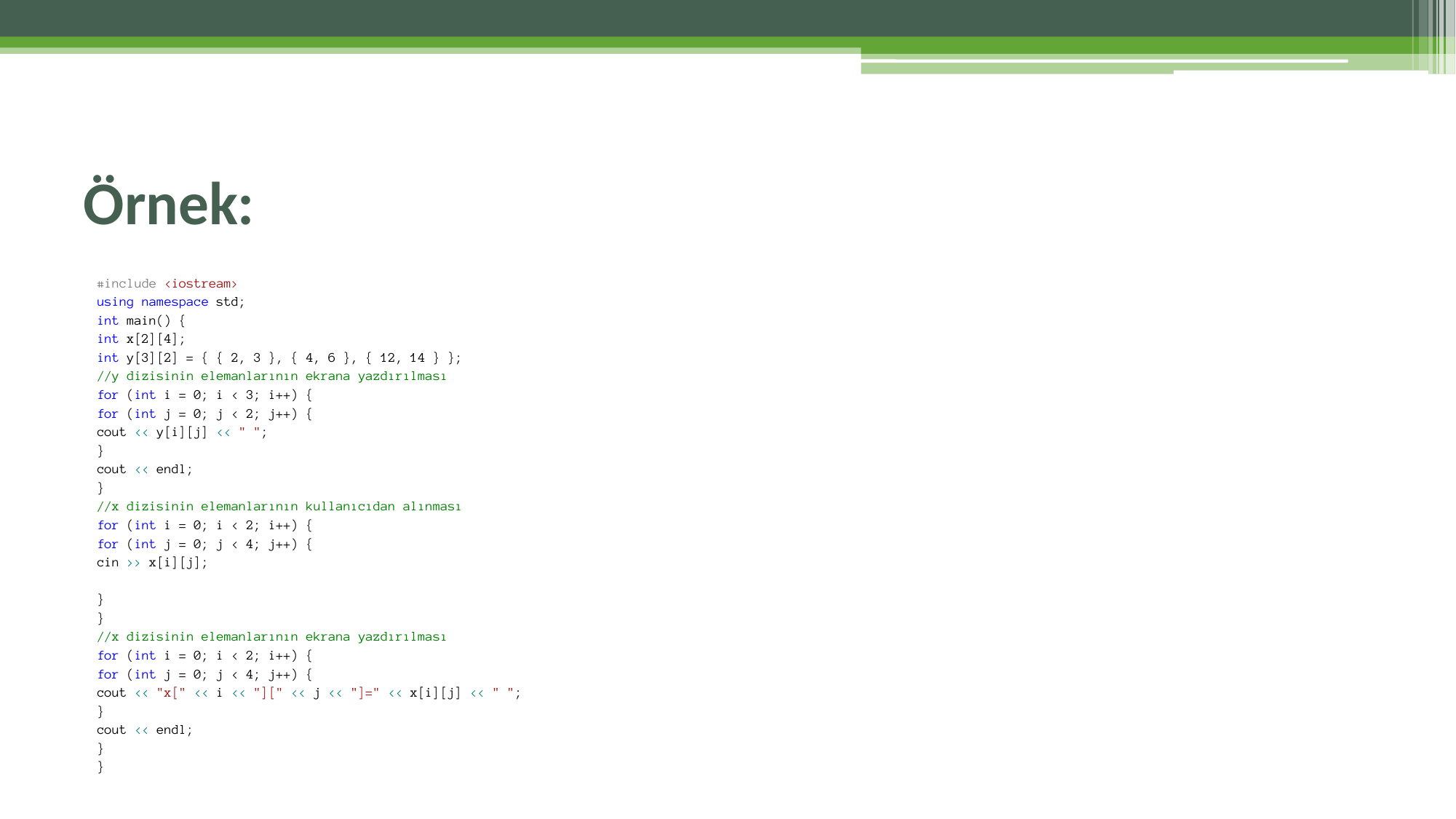

# Örnek:
#include <iostream>
using namespace std;
int main() {
int x[2][4];
int y[3][2] = { { 2, 3 }, { 4, 6 }, { 12, 14 } };
//y dizisinin elemanlarının ekrana yazdırılması
for (int i = 0; i < 3; i++) {
for (int j = 0; j < 2; j++) {
cout << y[i][j] << " ";
}
cout << endl;
}
//x dizisinin elemanlarının kullanıcıdan alınması
for (int i = 0; i < 2; i++) {
for (int j = 0; j < 4; j++) {
cin >> x[i][j];

}
}
//x dizisinin elemanlarının ekrana yazdırılması
for (int i = 0; i < 2; i++) {
for (int j = 0; j < 4; j++) {
cout << "x[" << i << "][" << j << "]=" << x[i][j] << " ";
}
cout << endl;
}
}